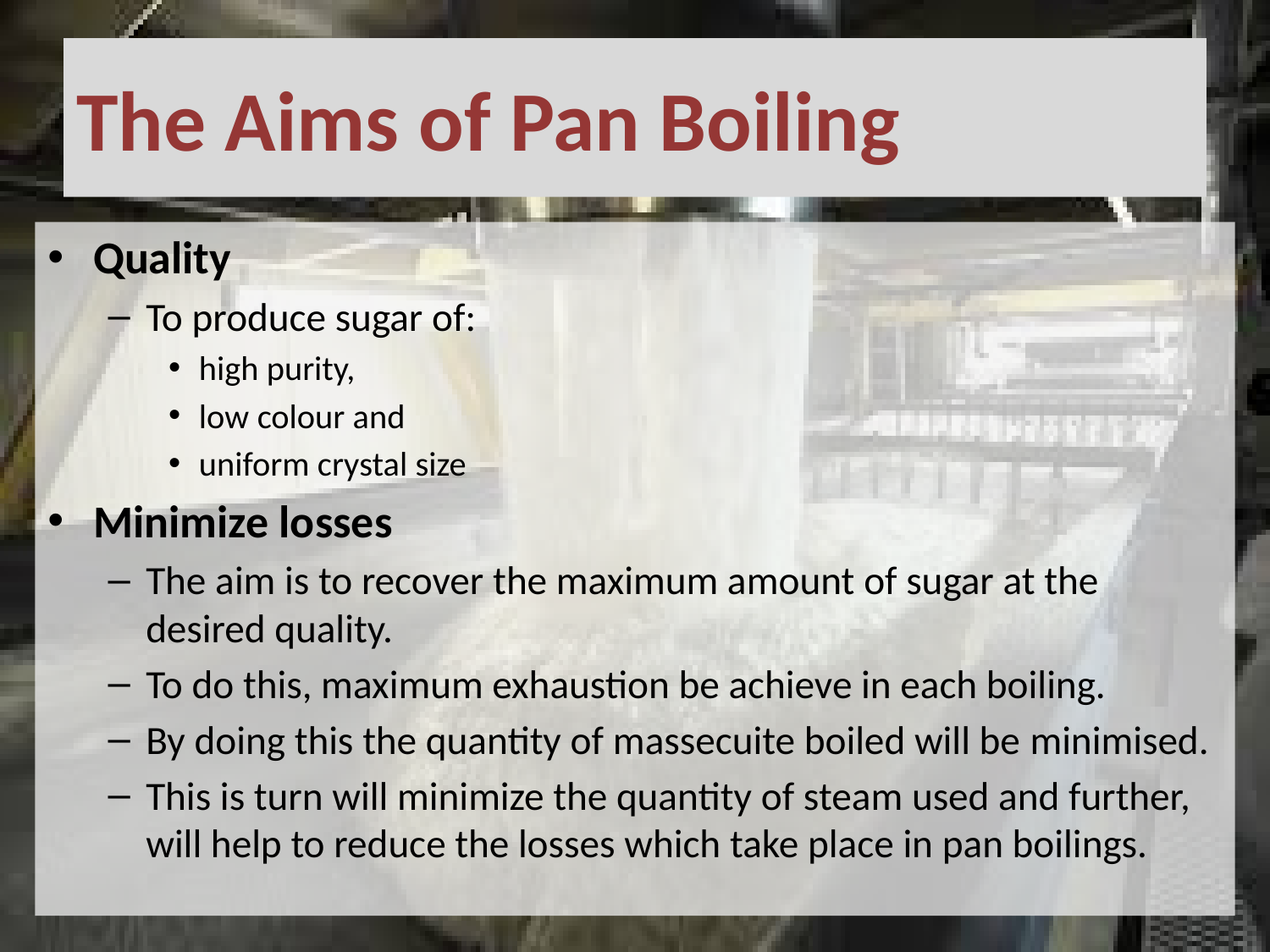

# The Aims of Pan Boiling
Quality
To produce sugar of:
high purity,
low colour and
uniform crystal size
Minimize losses
The aim is to recover the maximum amount of sugar at the desired quality.
To do this, maximum exhaustion be achieve in each boiling.
By doing this the quantity of massecuite boiled will be minimised.
This is turn will minimize the quantity of steam used and further, will help to reduce the losses which take place in pan boilings.